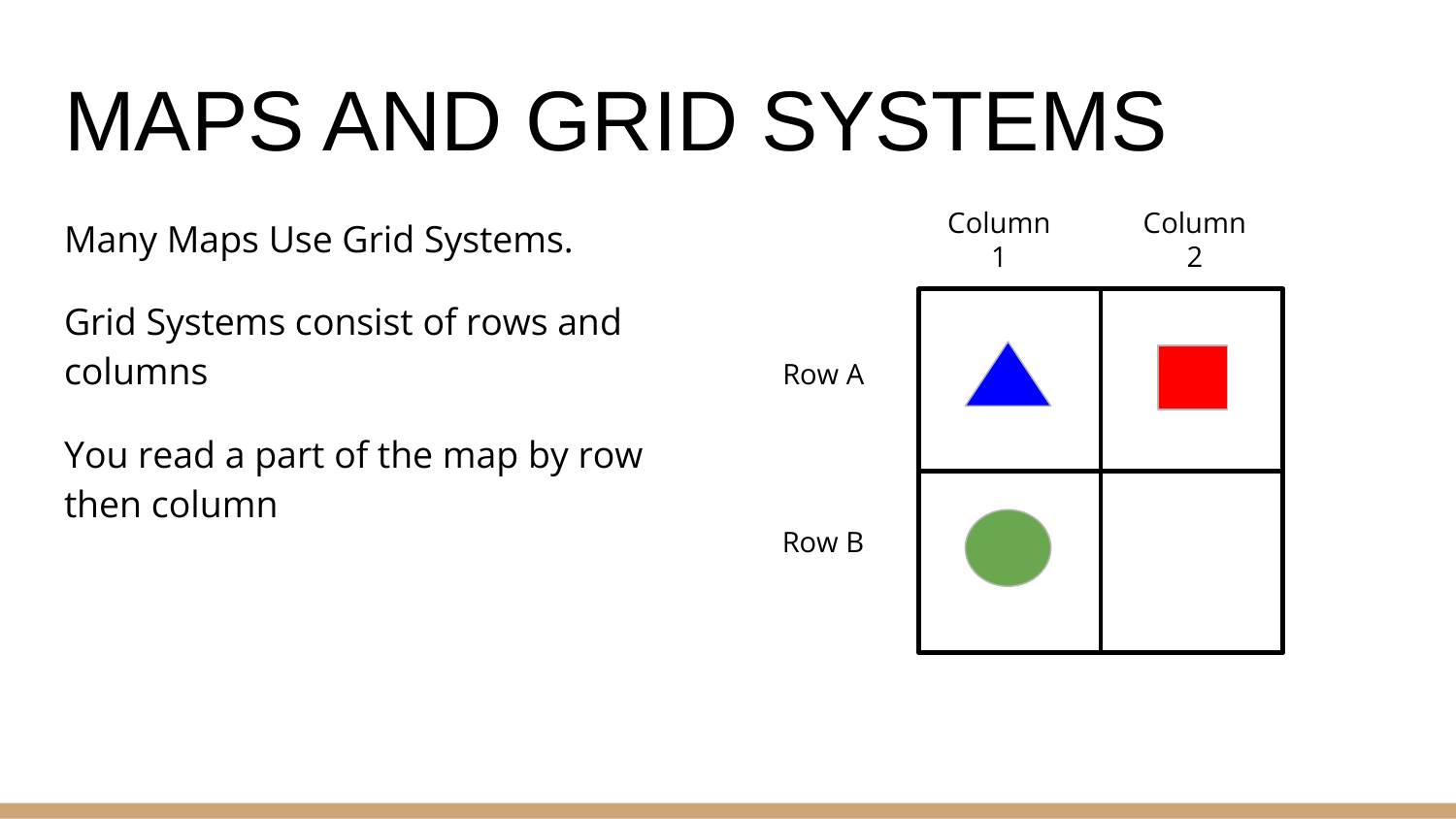

# MAPS AND GRID SYSTEMS
Column
2
Column
1
Many Maps Use Grid Systems.
Grid Systems consist of rows and columns
You read a part of the map by row then column

Row A

Row B